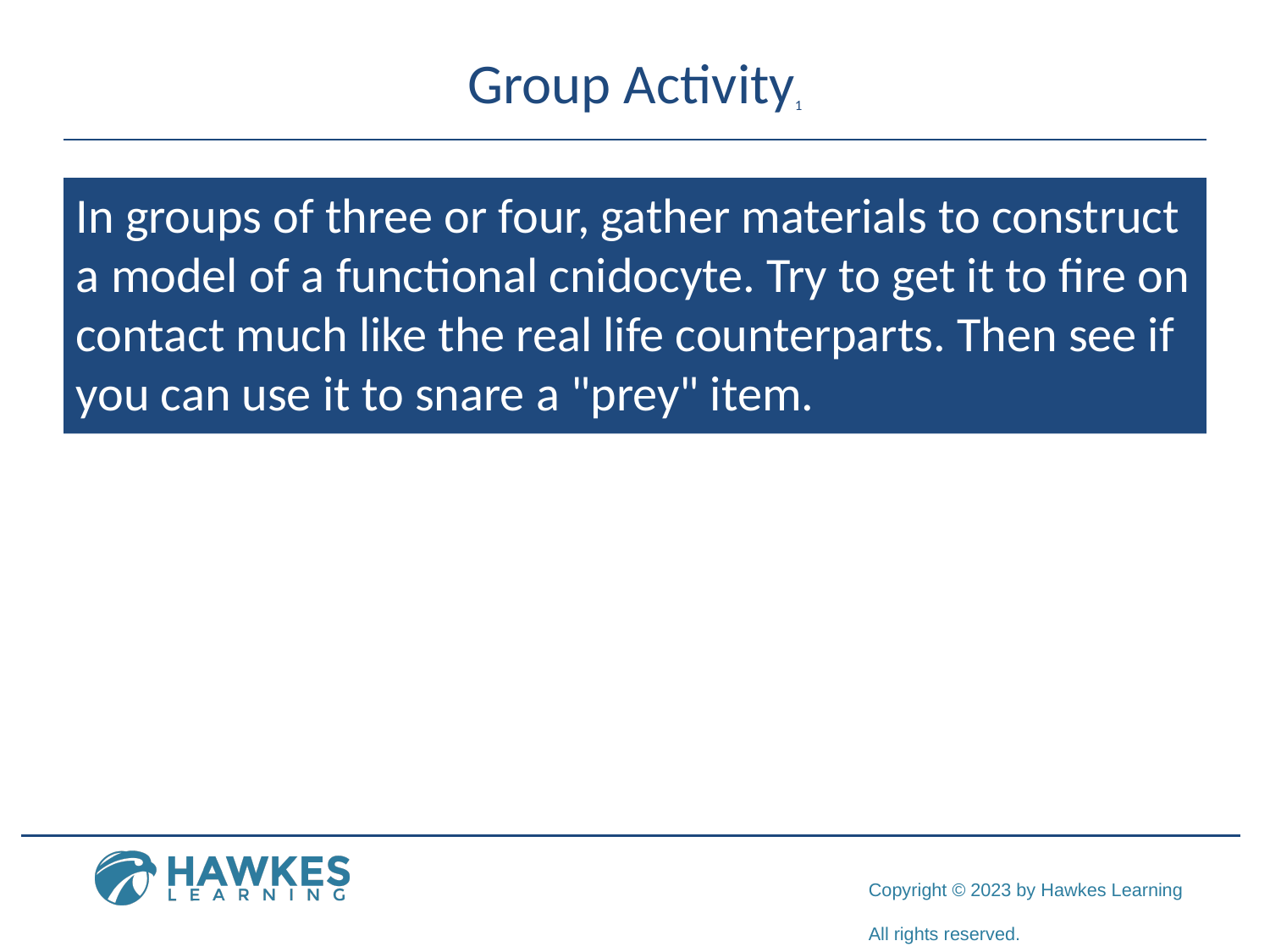

# Group Activity1
In groups of three or four, gather materials to construct a model of a functional cnidocyte. Try to get it to fire on contact much like the real life counterparts. Then see if you can use it to snare a "prey" item.